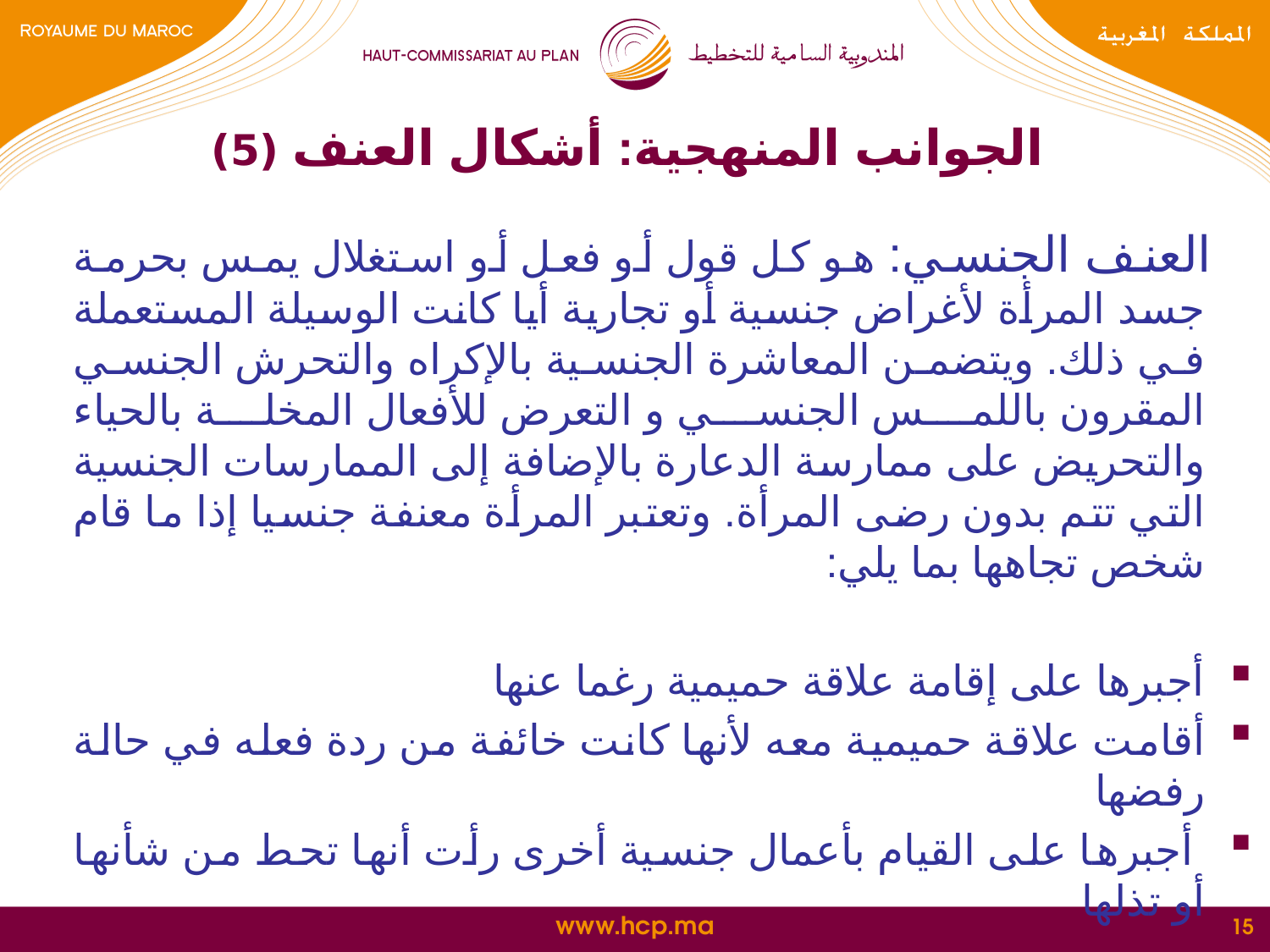

# الجوانب المنهجية: أشكال العنف (5)
   العنف الجنسي: هو كل قول أو فعل أو استغلال يمس بحرمة جسد المرأة لأغراض جنسية أو تجارية أيا كانت الوسيلة المستعملة في ذلك. ويتضمن المعاشرة الجنسية بالإكراه والتحرش الجنسي المقرون باللمس الجنسي و التعرض للأفعال المخلة بالحياء والتحريض على ممارسة الدعارة بالإضافة إلى الممارسات الجنسية التي تتم بدون رضى المرأة. وتعتبر المرأة معنفة جنسيا إذا ما قام شخص تجاهها بما يلي:

أجبرها على إقامة علاقة حميمية رغما عنها
أقامت علاقة حميمية معه لأنها كانت خائفة من ردة فعله في حالة رفضها
 أجبرها على القيام بأعمال جنسية أخرى رأت أنها تحط من شأنها أو تذلها

15